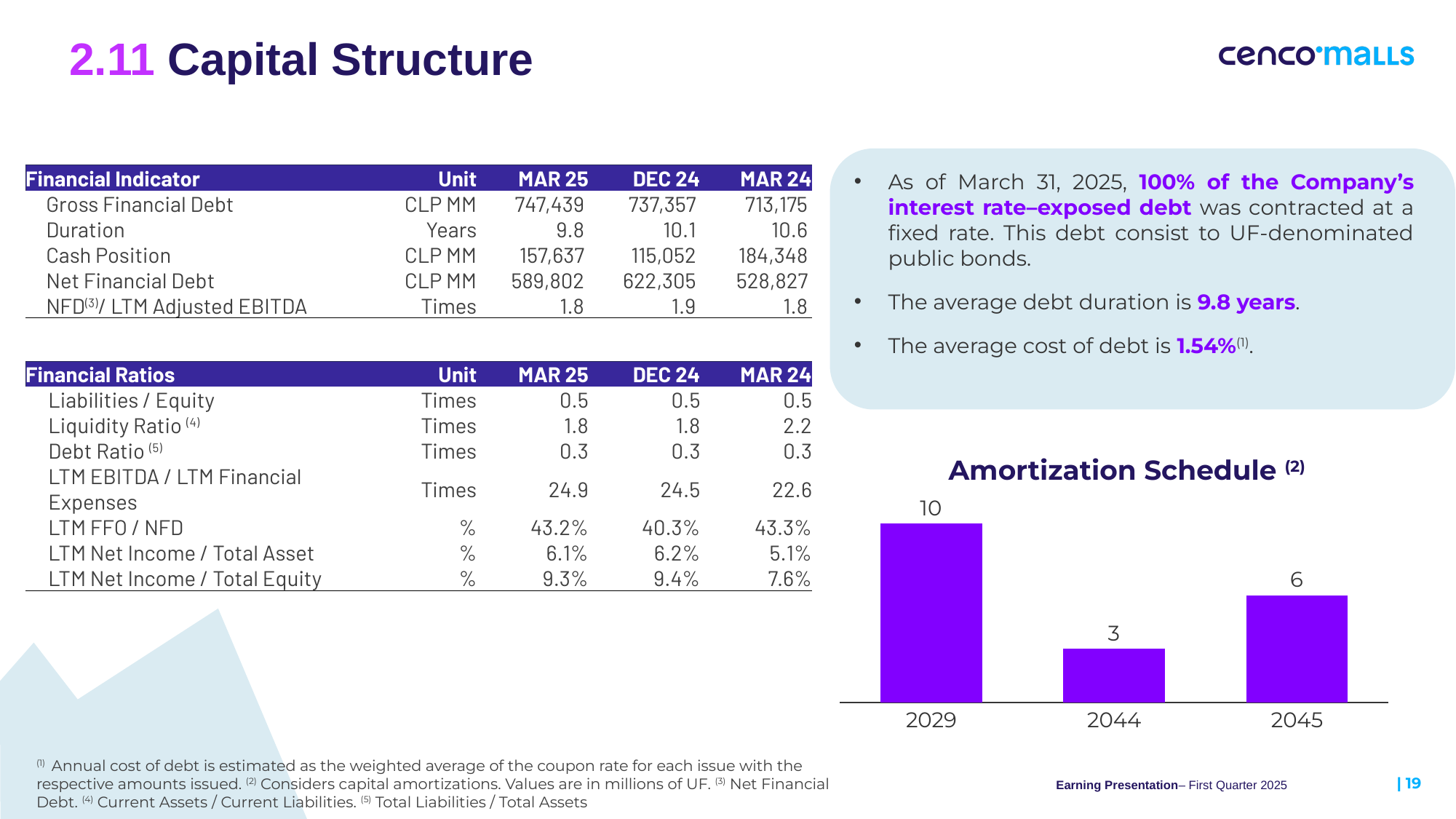

2.11 Capital Structure

As of March 31, 2025, 100% of the Company’s interest rate–exposed debt was contracted at a fixed rate. This debt consist to UF-denominated public bonds.
The average debt duration is 9.8 years.
The average cost of debt is 1.54%(1).
| Financial Indicator | Unit | MAR 25 | DEC 24 | MAR 24 |
| --- | --- | --- | --- | --- |
| Gross Financial Debt | CLP MM | 747,439 | 737,357 | 713,175 |
| Duration | Years | 9.8 | 10.1 | 10.6 |
| Cash Position | CLP MM | 157,637 | 115,052 | 184,348 |
| Net Financial Debt | CLP MM | 589,802 | 622,305 | 528,827 |
| NFD(3)/ LTM Adjusted EBITDA | Times | 1.8 | 1.9 | 1.8 |
| Financial Ratios | Unit | MAR 25 | DEC 24 | MAR 24 |
| --- | --- | --- | --- | --- |
| Liabilities / Equity | Times | 0.5 | 0.5 | 0.5 |
| Liquidity Ratio (4) | Times | 1.8 | 1.8 | 2.2 |
| Debt Ratio (5) | Times | 0.3 | 0.3 | 0.3 |
| LTM EBITDA / LTM Financial Expenses | Times | 24.9 | 24.5 | 22.6 |
| LTM FFO / NFD | % | 43.2% | 40.3% | 43.3% |
| LTM Net Income / Total Asset | % | 6.1% | 6.2% | 5.1% |
| LTM Net Income / Total Equity | % | 9.3% | 9.4% | 7.6% |
Amortization Schedule (2)

### Chart

| Category |  |
|---|---|
2029
2044
2045
(1)  Annual cost of debt is estimated as the weighted average of the coupon rate for each issue with the
respective amounts issued. (2) Considers capital amortizations. Values are in millions of UF. (3) Net Financial
Debt. (4) Current Assets / Current Liabilities. (5) Total Liabilities / Total Assets
| 19